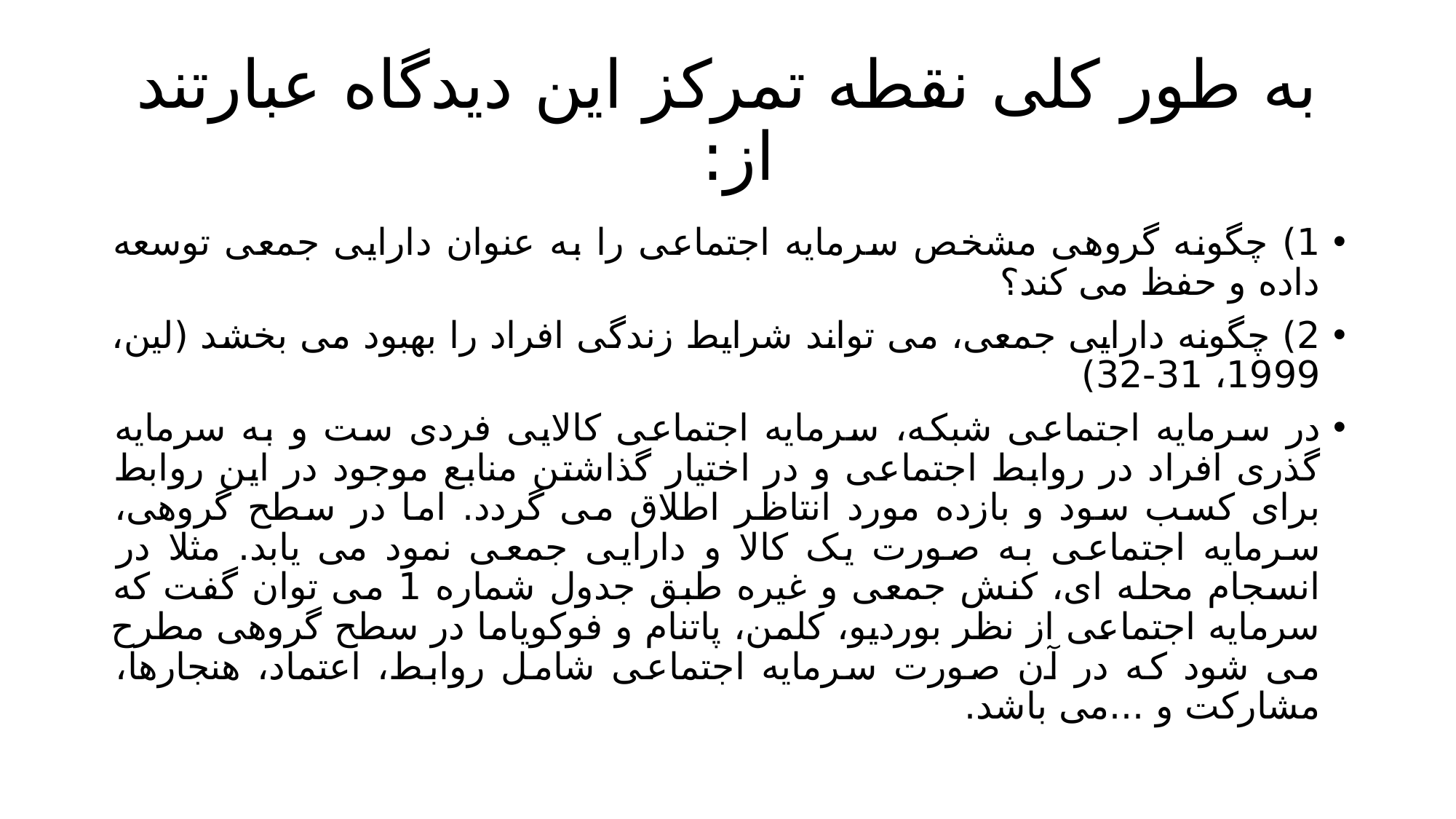

# به طور کلی نقطه تمرکز این دیدگاه عبارتند از:
1) چگونه گروهی مشخص سرمایه اجتماعی را به عنوان دارایی جمعی توسعه داده و حفظ می کند؟
2) چگونه دارایی جمعی، می تواند شرایط زندگی افراد را بهبود می بخشد (لین، 1999، 31-32)
در سرمایه اجتماعی شبکه، سرمایه اجتماعی کالایی فردی ست و به سرمایه گذری افراد در روابط اجتماعی و در اختیار گذاشتن منابع موجود در این روابط برای کسب سود و بازده مورد انتاظر اطلاق می گردد. اما در سطح گروهی، سرمایه اجتماعی به صورت یک کالا و دارایی جمعی نمود می یابد. مثلا در انسجام محله ای، کنش جمعی و غیره طبق جدول شماره 1 می توان گفت که سرمایه اجتماعی از نظر بوردیو، کلمن، پاتنام و فوکویاما در سطح گروهی مطرح می شود که در آن صورت سرمایه اجتماعی شامل روابط، اعتماد، هنجارها، مشارکت و ...می باشد.